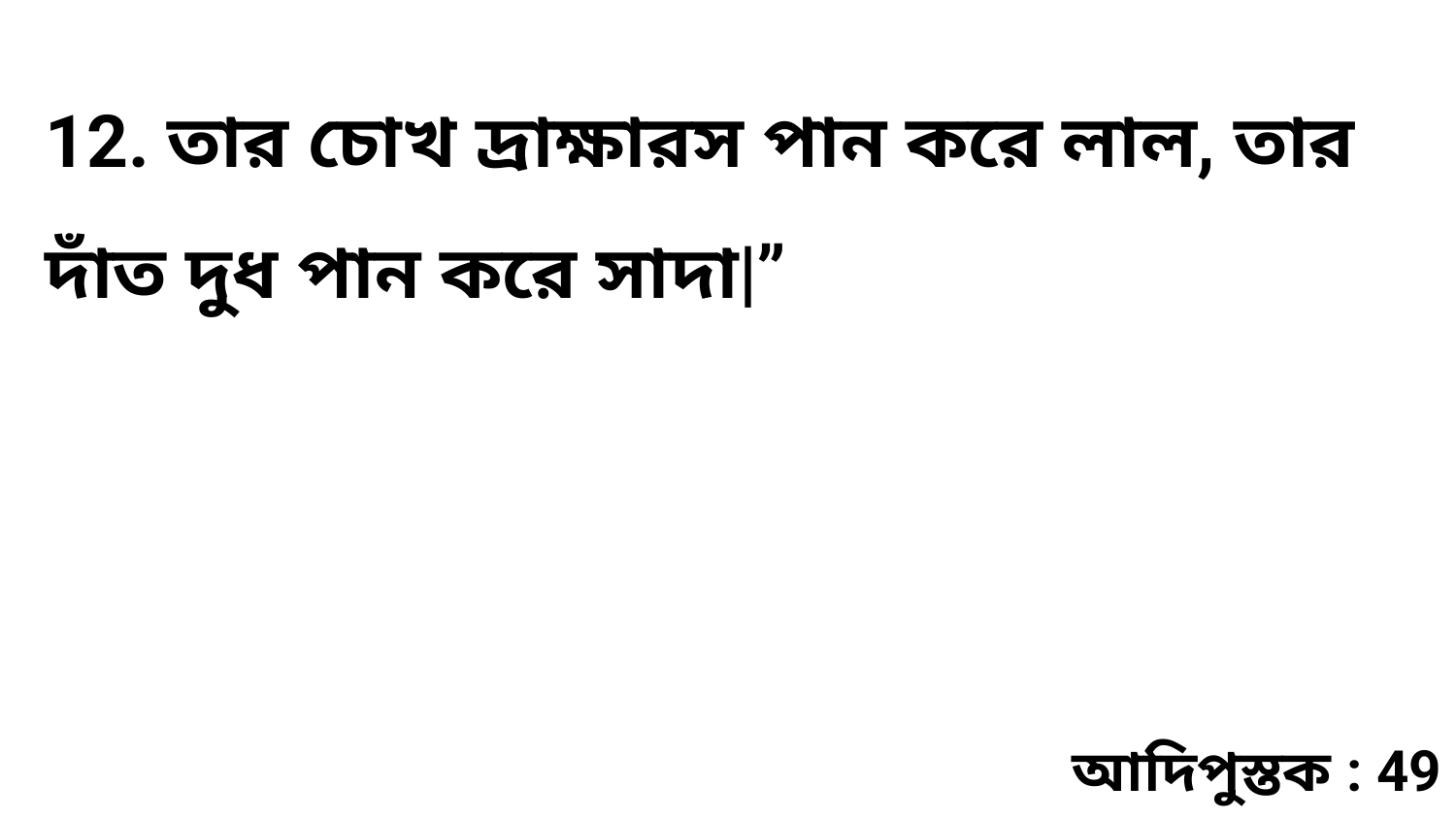

12. তার চোখ দ্রাক্ষারস পান করে লাল, তার দাঁত দুধ পান করে সাদা|”
আদিপুস্তক : 49